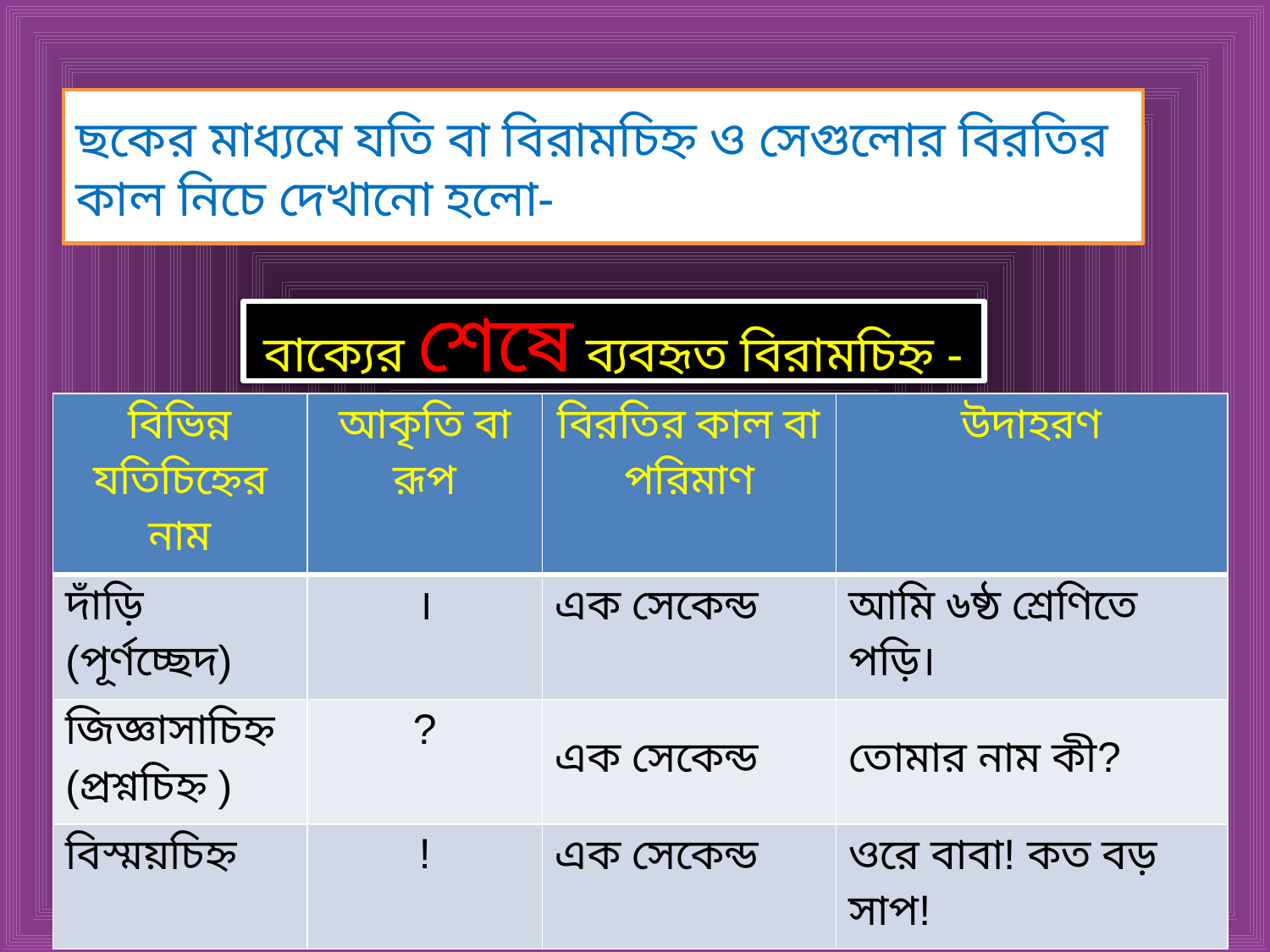

ছকের মাধ্যমে যতি বা বিরামচিহ্ন ও সেগুলোর বিরতির কাল নিচে দেখানো হলো-
বাক্যের শেষে ব্যবহৃত বিরামচিহ্ন -
| বিভিন্ন যতিচিহ্নের নাম | আকৃতি বা রূপ | বিরতির কাল বা পরিমাণ | উদাহরণ |
| --- | --- | --- | --- |
| দাঁড়ি (পূর্ণচ্ছেদ) | । | এক সেকেন্ড | আমি ৬ষ্ঠ শ্রেণিতে পড়ি। |
| জিজ্ঞাসাচিহ্ন (প্রশ্নচিহ্ন ) | ? | এক সেকেন্ড | তোমার নাম কী? |
| বিস্ময়চিহ্ন | ! | এক সেকেন্ড | ওরে বাবা! কত বড় সাপ! |